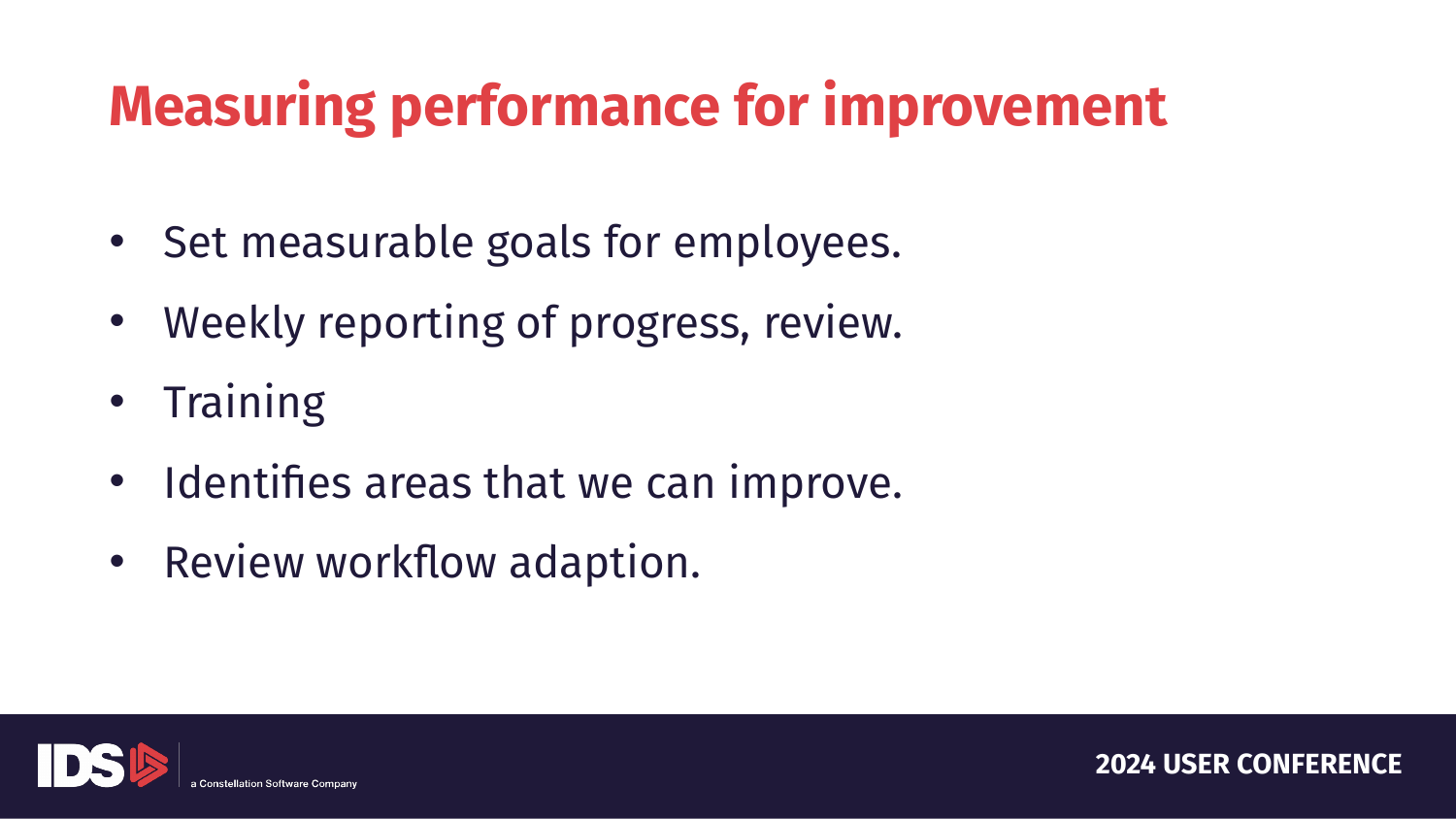

Measuring performance for improvement

Set measurable goals for employees.
Weekly reporting of progress, review.
Training
Identifies areas that we can improve.
Review workflow adaption.